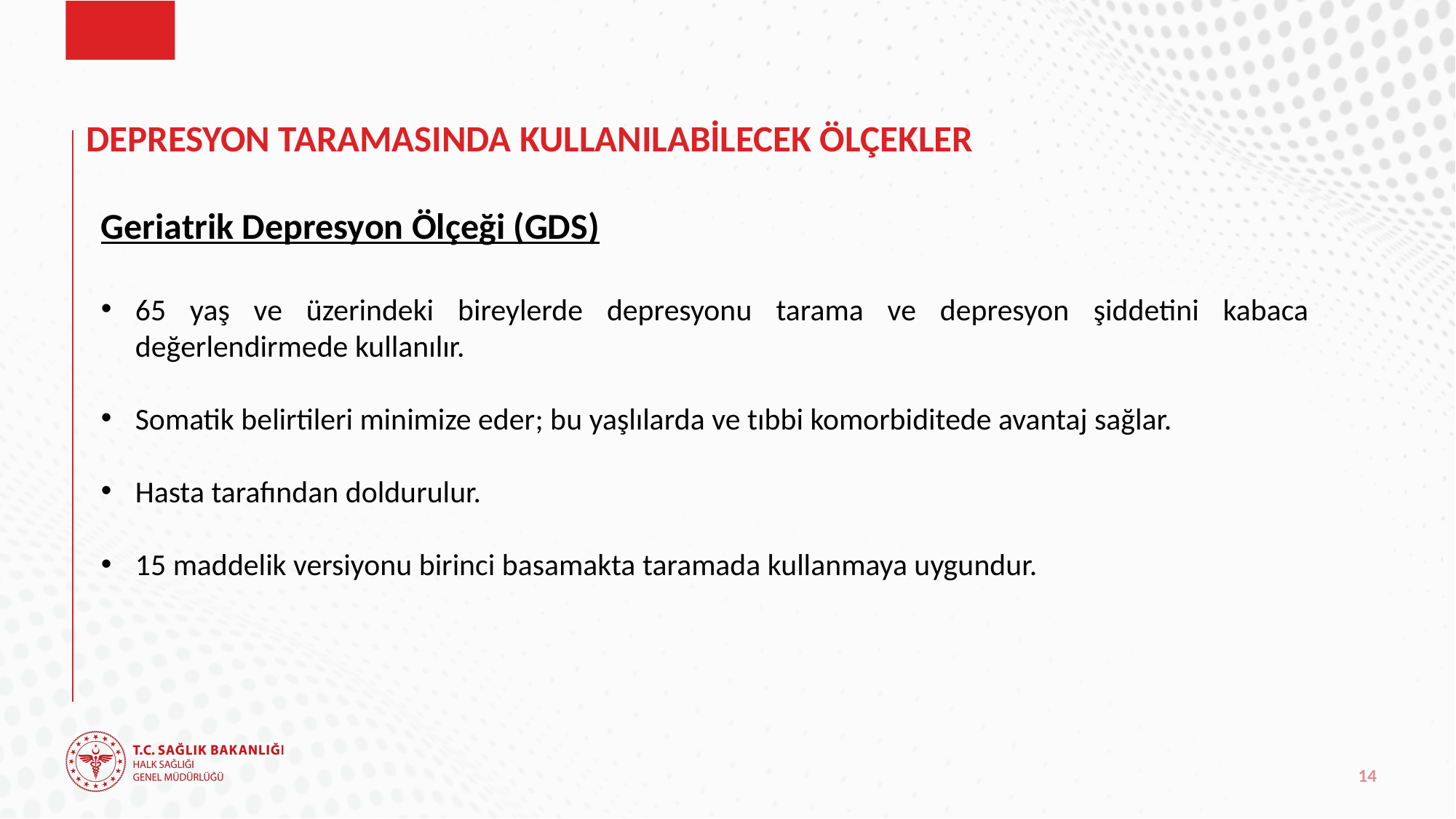

# DEPRESYON TARAMASINDA KULLANILABİLECEK ÖLÇEKLER

Geriatrik Depresyon Ölçeği (GDS)

65 yaş ve üzerindeki bireylerde depresyonu tarama ve depresyon şiddetini kabaca değerlendirmede kullanılır.

Somatik belirtileri minimize eder; bu yaşlılarda ve tıbbi komorbiditede avantaj sağlar.

Hasta tarafından doldurulur.

15 maddelik versiyonu birinci basamakta taramada kullanmaya uygundur.

14